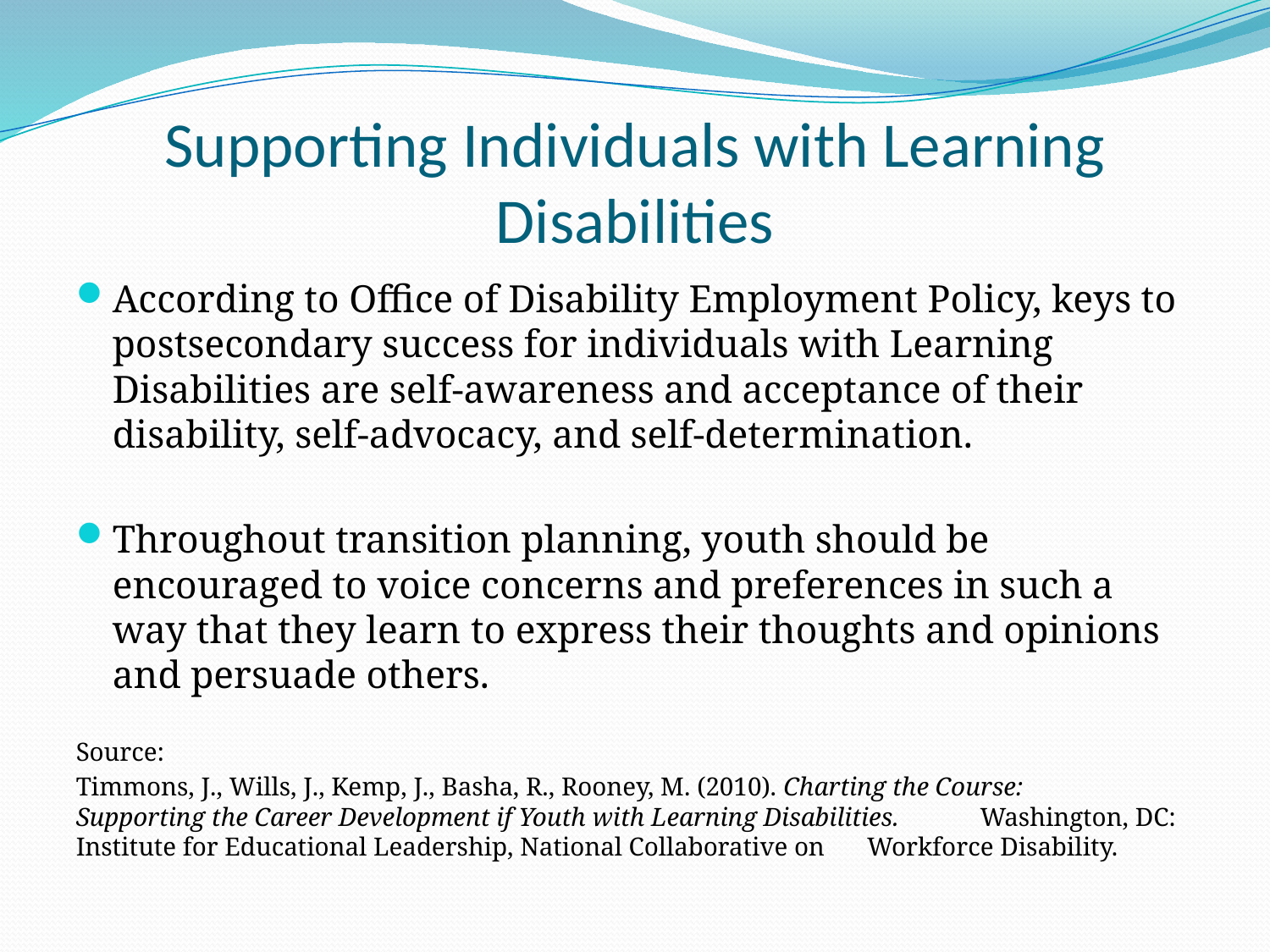

# Supporting Individuals with Learning Disabilities
According to Office of Disability Employment Policy, keys to postsecondary success for individuals with Learning Disabilities are self-awareness and acceptance of their disability, self-advocacy, and self-determination.

Throughout transition planning, youth should be encouraged to voice concerns and preferences in such a way that they learn to express their thoughts and opinions and persuade others.

Source:
Timmons, J., Wills, J., Kemp, J., Basha, R., Rooney, M. (2010). Charting the Course: 	Supporting the Career Development if Youth with Learning Disabilities. 	Washington, DC: Institute for Educational Leadership, National Collaborative on 	Workforce Disability.